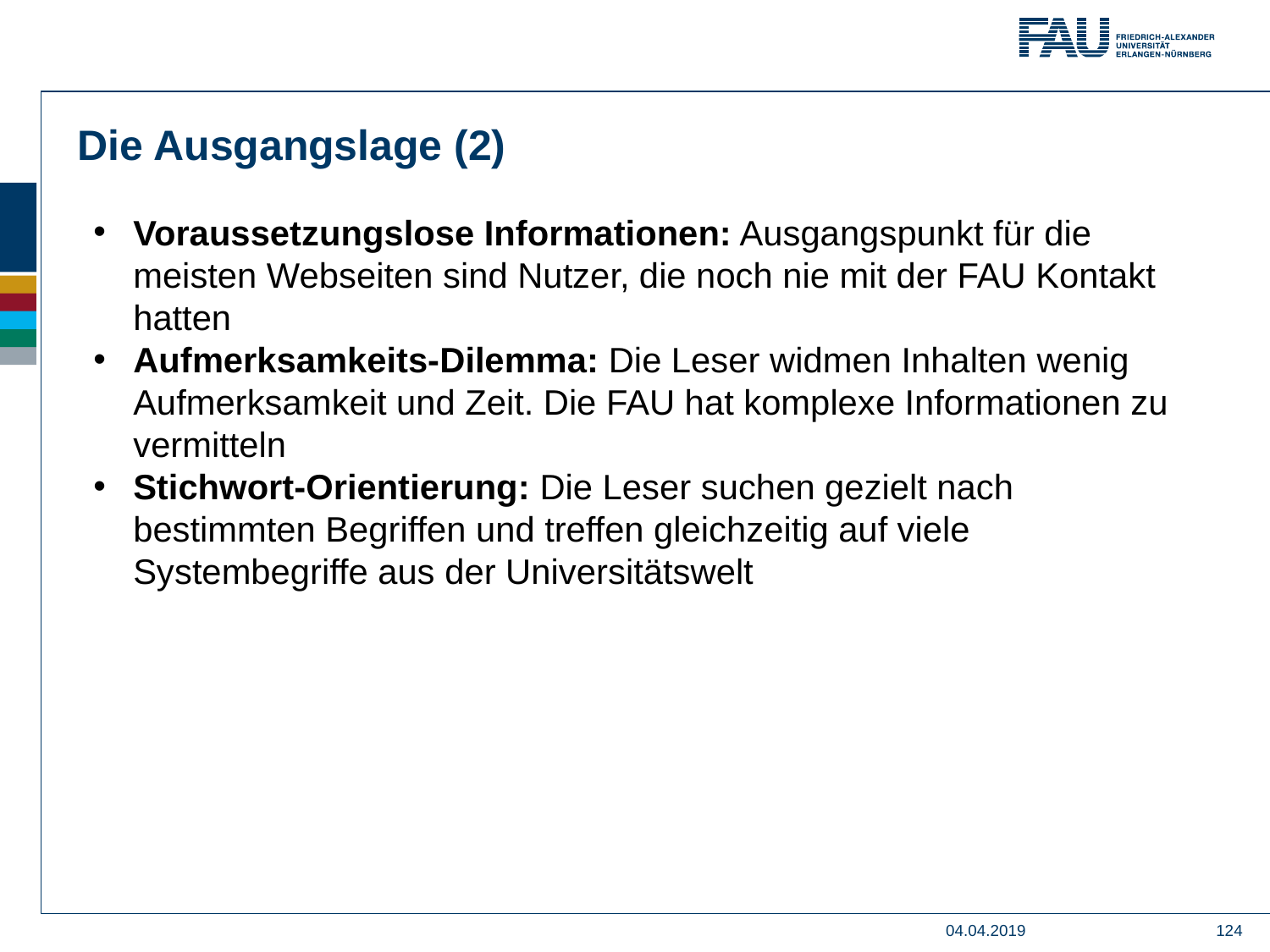

Die Ausgangslage (2)
Voraussetzungslose Informationen: Ausgangspunkt für die meisten Webseiten sind Nutzer, die noch nie mit der FAU Kontakt hatten
Aufmerksamkeits-Dilemma: Die Leser widmen Inhalten wenig Aufmerksamkeit und Zeit. Die FAU hat komplexe Informationen zu vermitteln
Stichwort-Orientierung: Die Leser suchen gezielt nach bestimmten Begriffen und treffen gleichzeitig auf viele Systembegriffe aus der Universitätswelt
04.04.2019
124